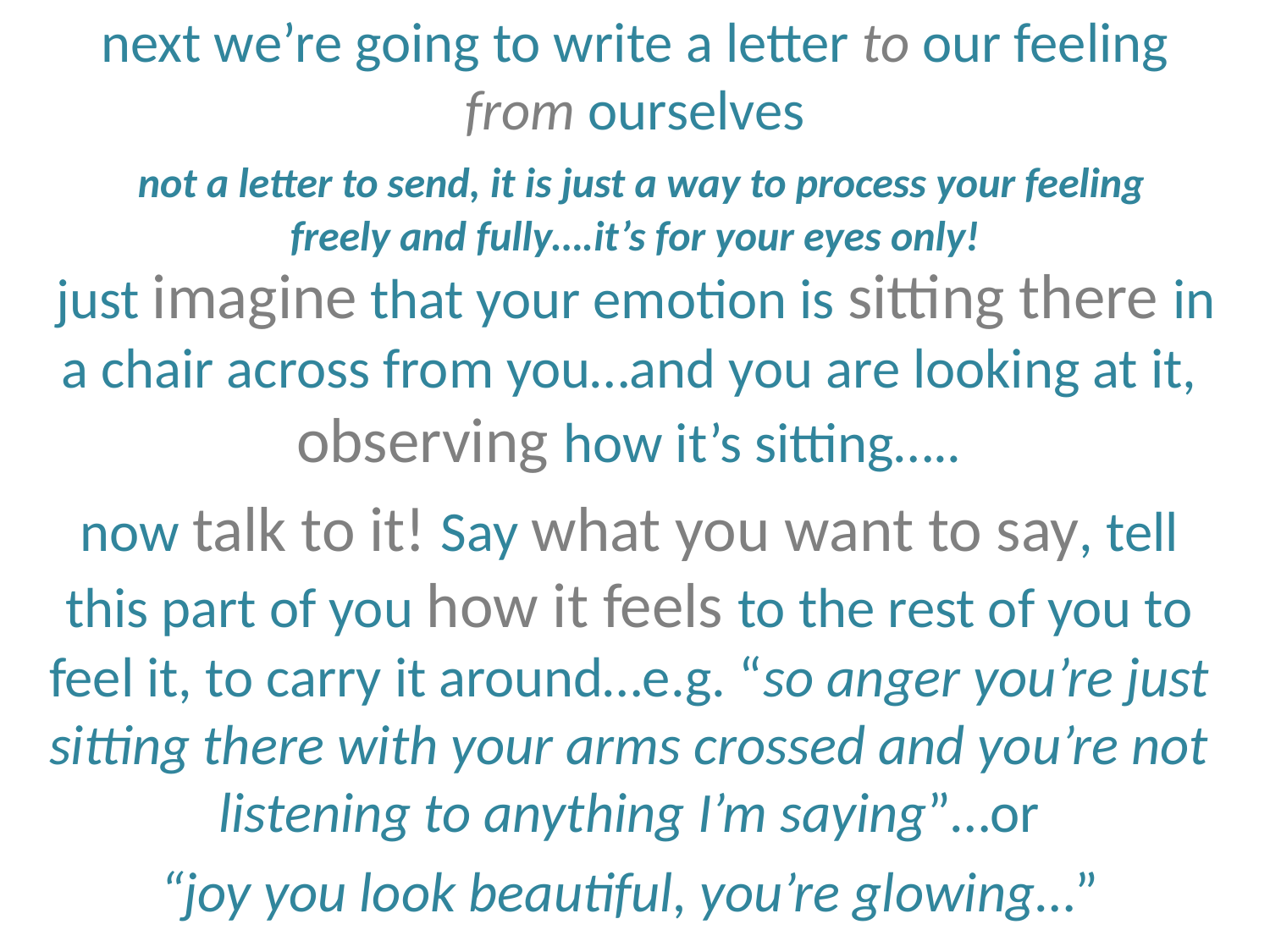

# next we’re going to write a letter to our feeling from ourselves not a letter to send, it is just a way to process your feeling freely and fully….it’s for your eyes only!
 just imagine that your emotion is sitting there in a chair across from you…and you are looking at it, observing how it’s sitting…..
now talk to it! Say what you want to say, tell this part of you how it feels to the rest of you to feel it, to carry it around…e.g. “so anger you’re just sitting there with your arms crossed and you’re not listening to anything I’m saying”…or
“joy you look beautiful, you’re glowing…”